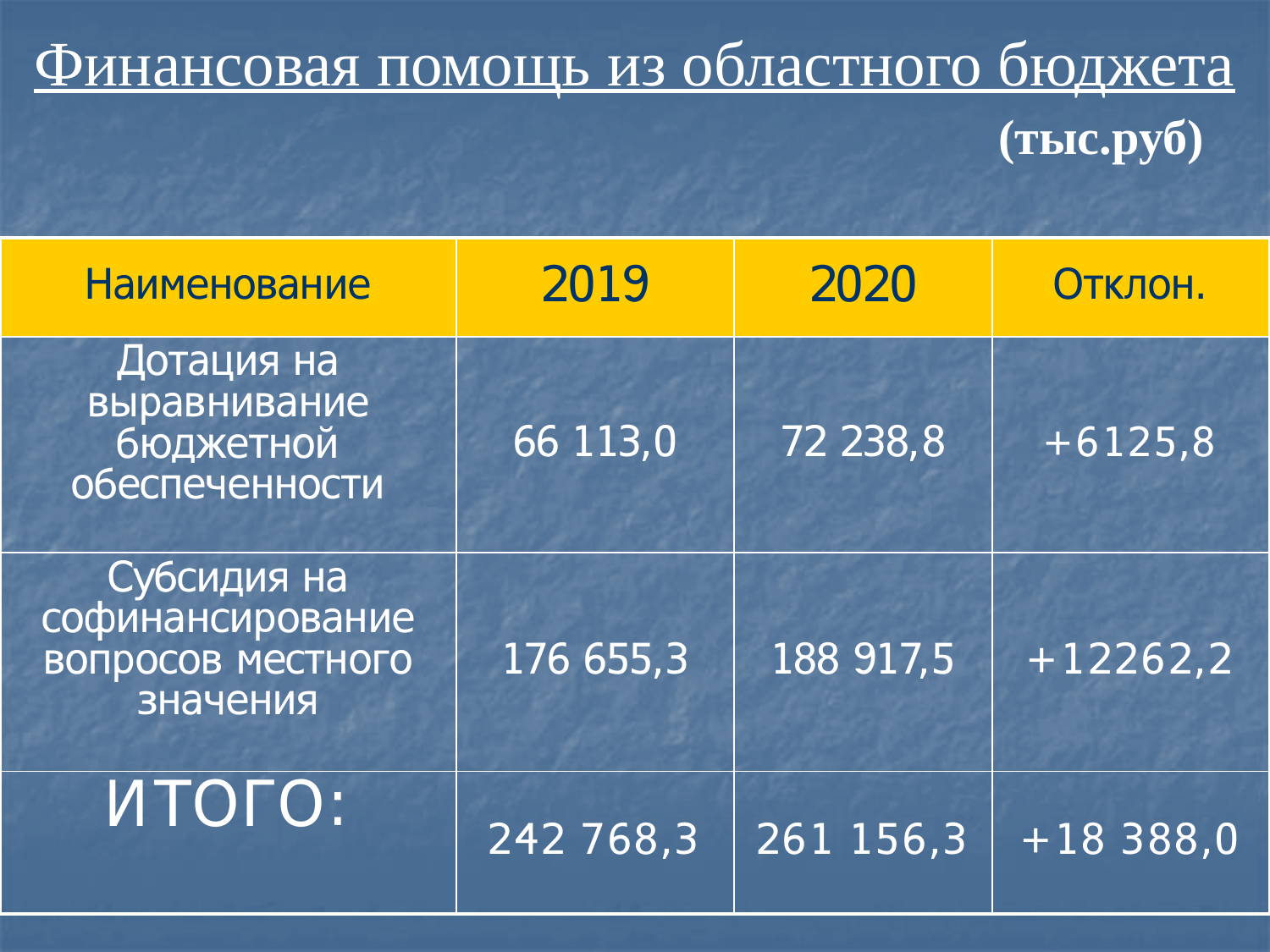

Финансовая помощь из областного бюджета
(тыс.руб)
| Наименование | 2019 | 2020 | Отклон. |
| --- | --- | --- | --- |
| Дотация на выравнивание бюджетной обеспеченности | 66 113,0 | 72 238,8 | +6125,8 |
| Субсидия на софинансирование вопросов местного значения | 176 655,3 | 188 917,5 | +12262,2 |
| ИТОГО: | 242 768,3 | 261 156,3 | +18 388,0 |